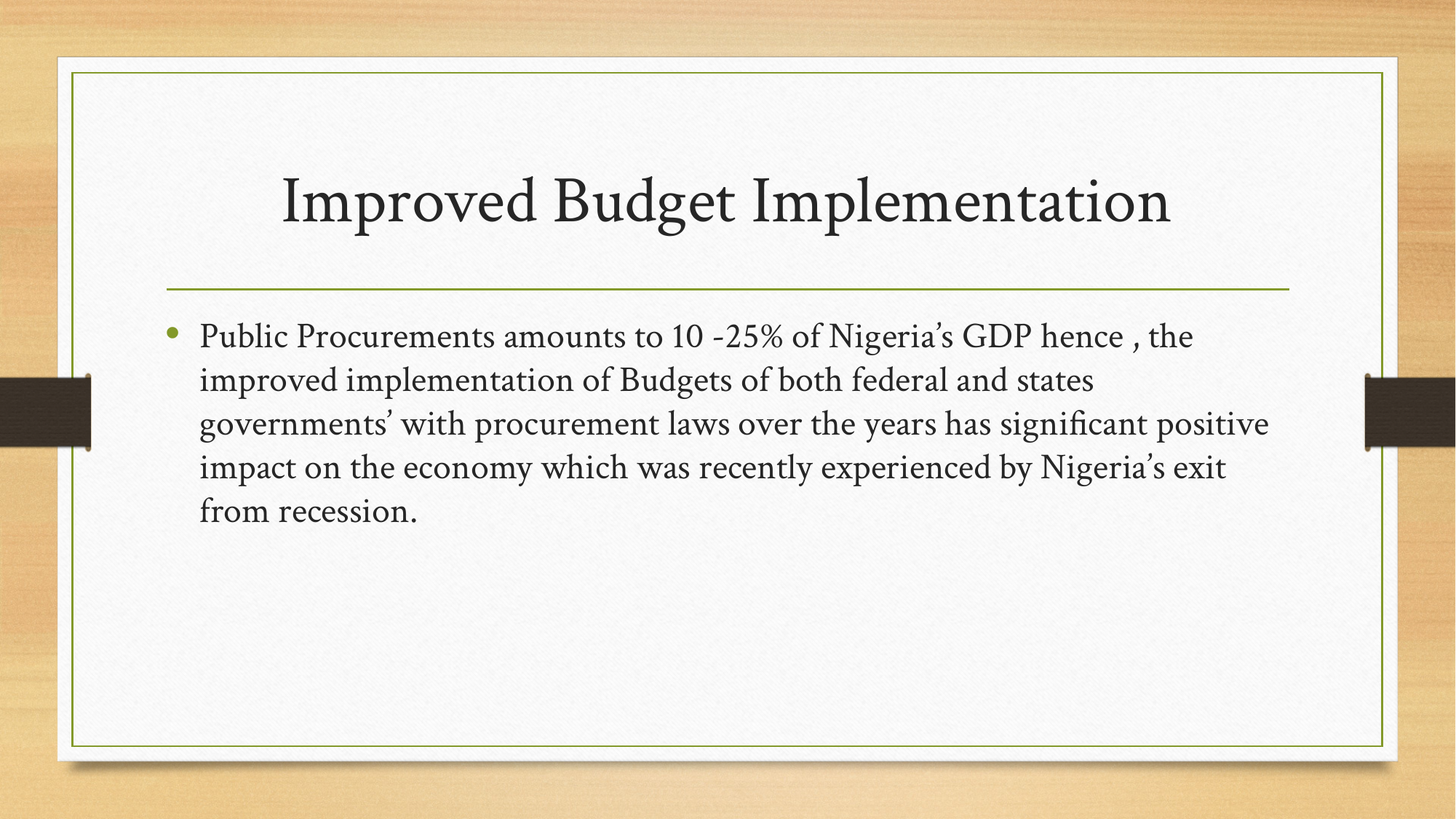

# Improved Budget Implementation
Public Procurements amounts to 10 -25% of Nigeria’s GDP hence , the improved implementation of Budgets of both federal and states governments’ with procurement laws over the years has significant positive impact on the economy which was recently experienced by Nigeria’s exit from recession.